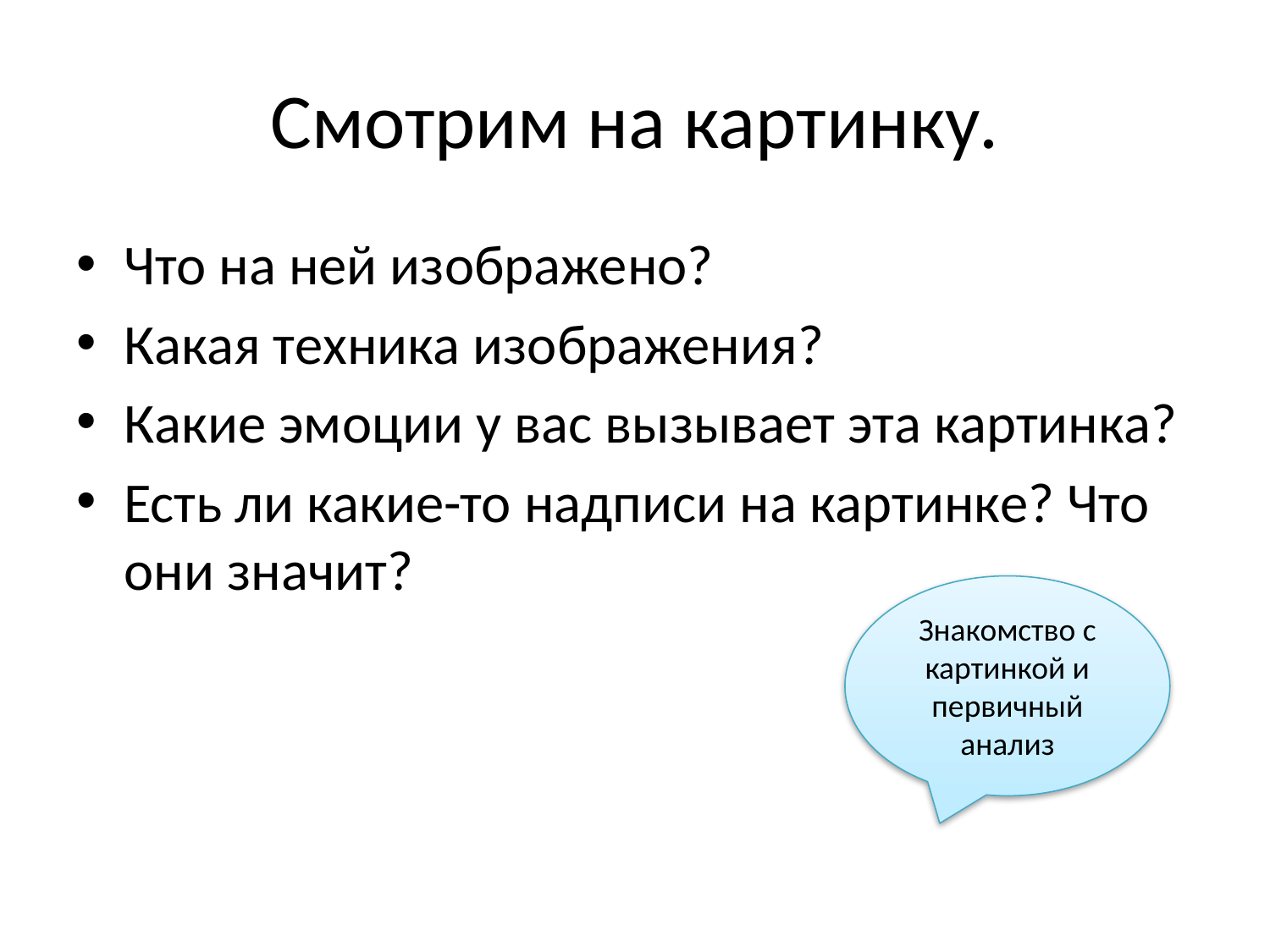

# Смотрим на картинку.
Что на ней изображено?
Какая техника изображения?
Какие эмоции у вас вызывает эта картинка?
Есть ли какие-то надписи на картинке? Что они значит?

Знакомство с картинкой и первичный анализ